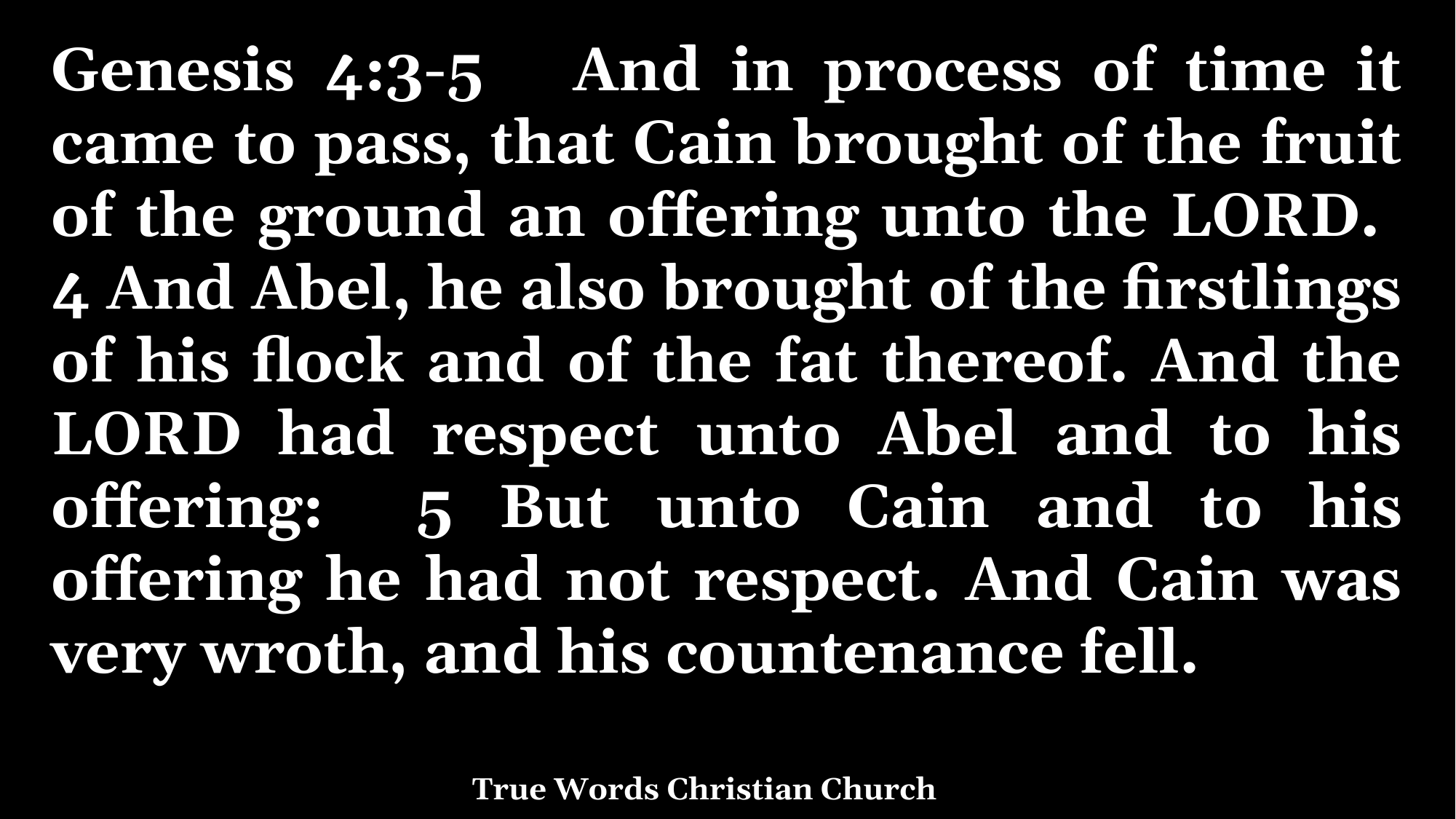

Genesis 4:3-5   And in process of time it came to pass, that Cain brought of the fruit of the ground an offering unto the LORD.  4 And Abel, he also brought of the firstlings of his flock and of the fat thereof. And the LORD had respect unto Abel and to his offering:  5 But unto Cain and to his offering he had not respect. And Cain was very wroth, and his countenance fell.
True Words Christian Church